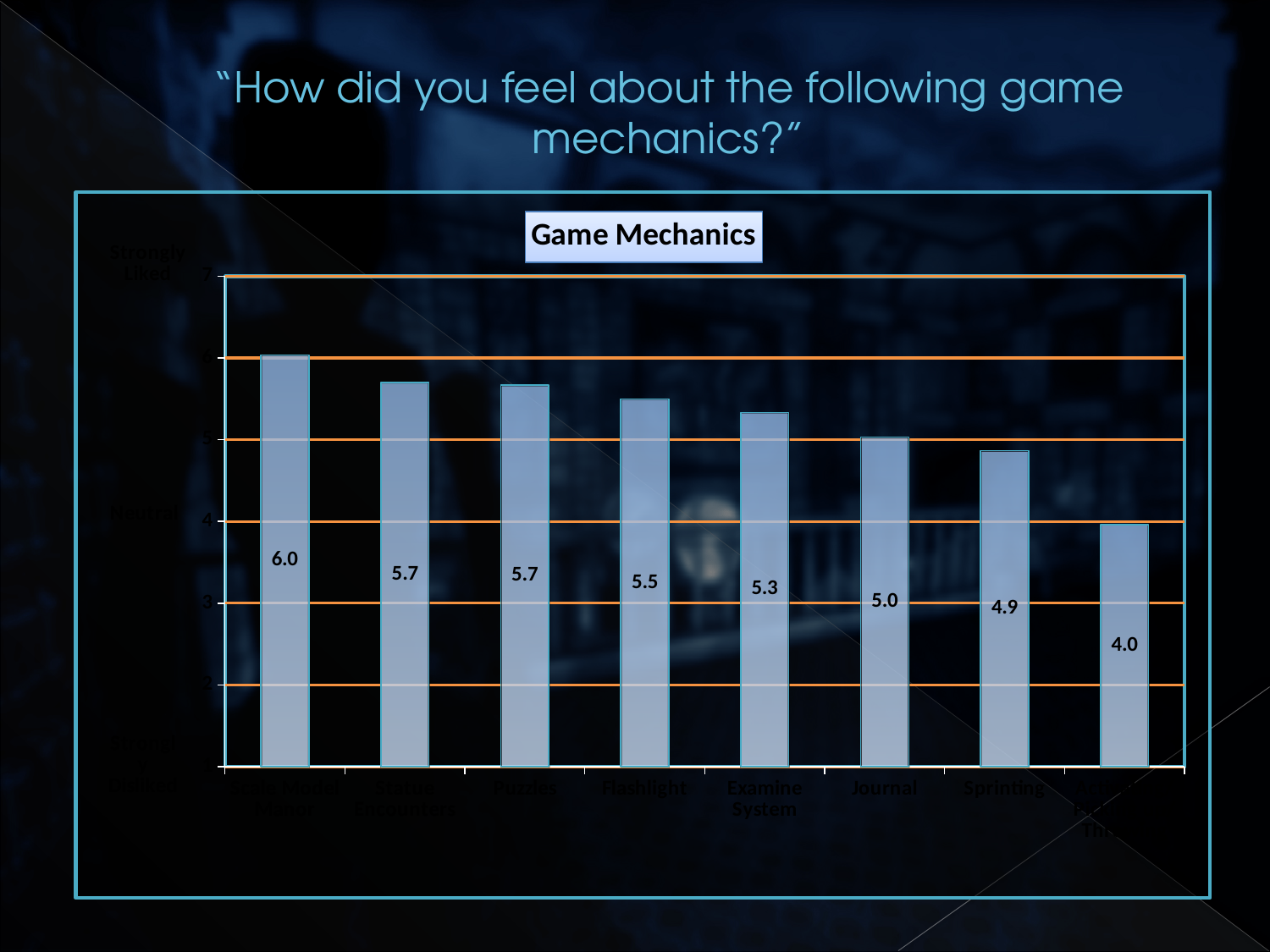

# “How did you feel about the following game mechanics?”

### Chart: Game Mechanics

| Category |  |
|---|---|
| Scale Model Manor | 6.038461538461538 |
| Statue Encounters | 5.7 |
| Puzzles | 5.666666666666667 |
| Flashlight | 5.5 |
| Examine System | 5.333333333333333 |
| Journal | 5.03125 |
| Sprinting | 4.866666666666666 |
| Activating/ Picking up/ Throwing | 3.962962962962963 |